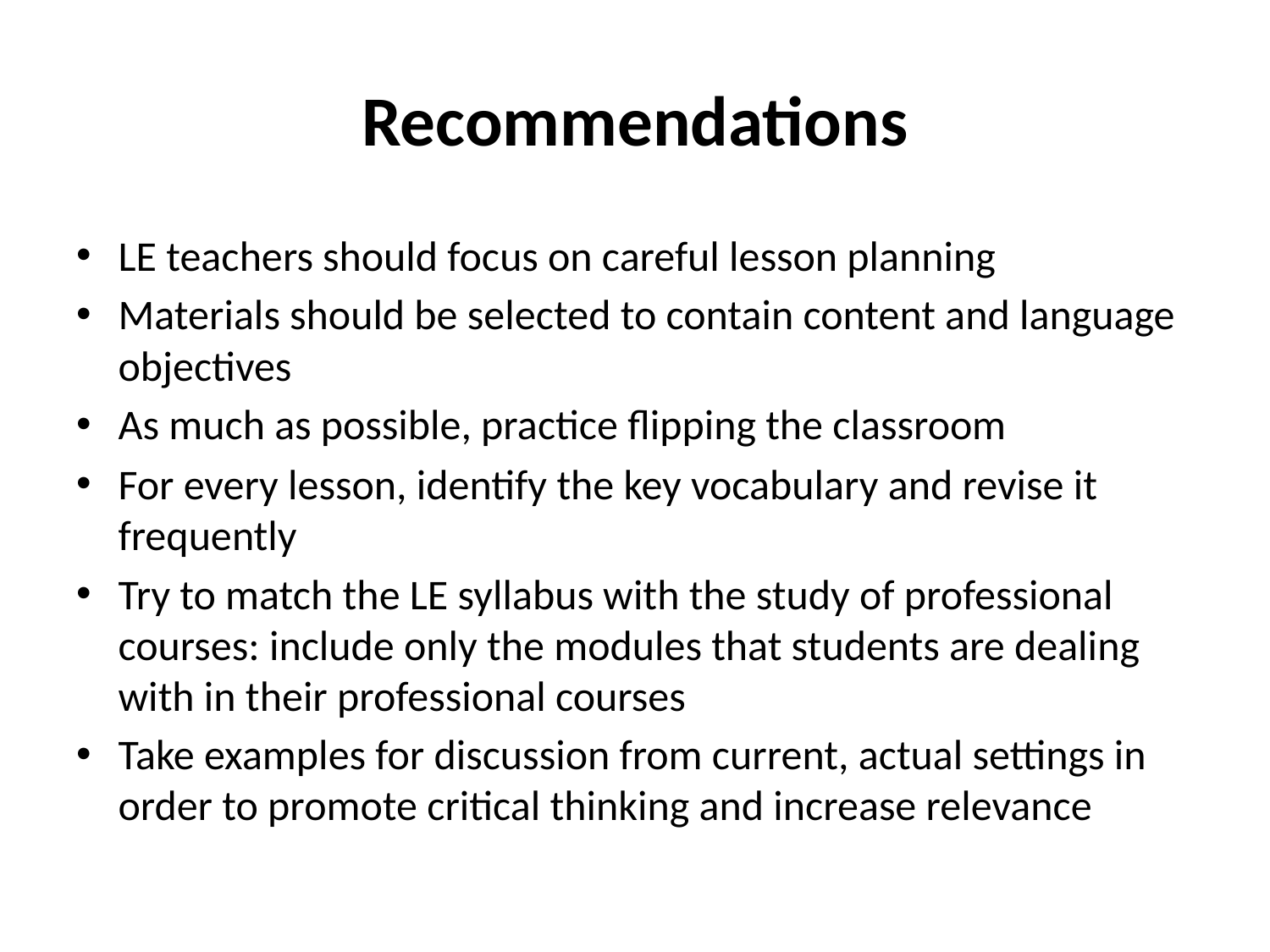

# Recommendations
LE teachers should focus on careful lesson planning
Materials should be selected to contain content and language objectives
As much as possible, practice flipping the classroom
For every lesson, identify the key vocabulary and revise it frequently
Try to match the LE syllabus with the study of professional courses: include only the modules that students are dealing with in their professional courses
Take examples for discussion from current, actual settings in order to promote critical thinking and increase relevance